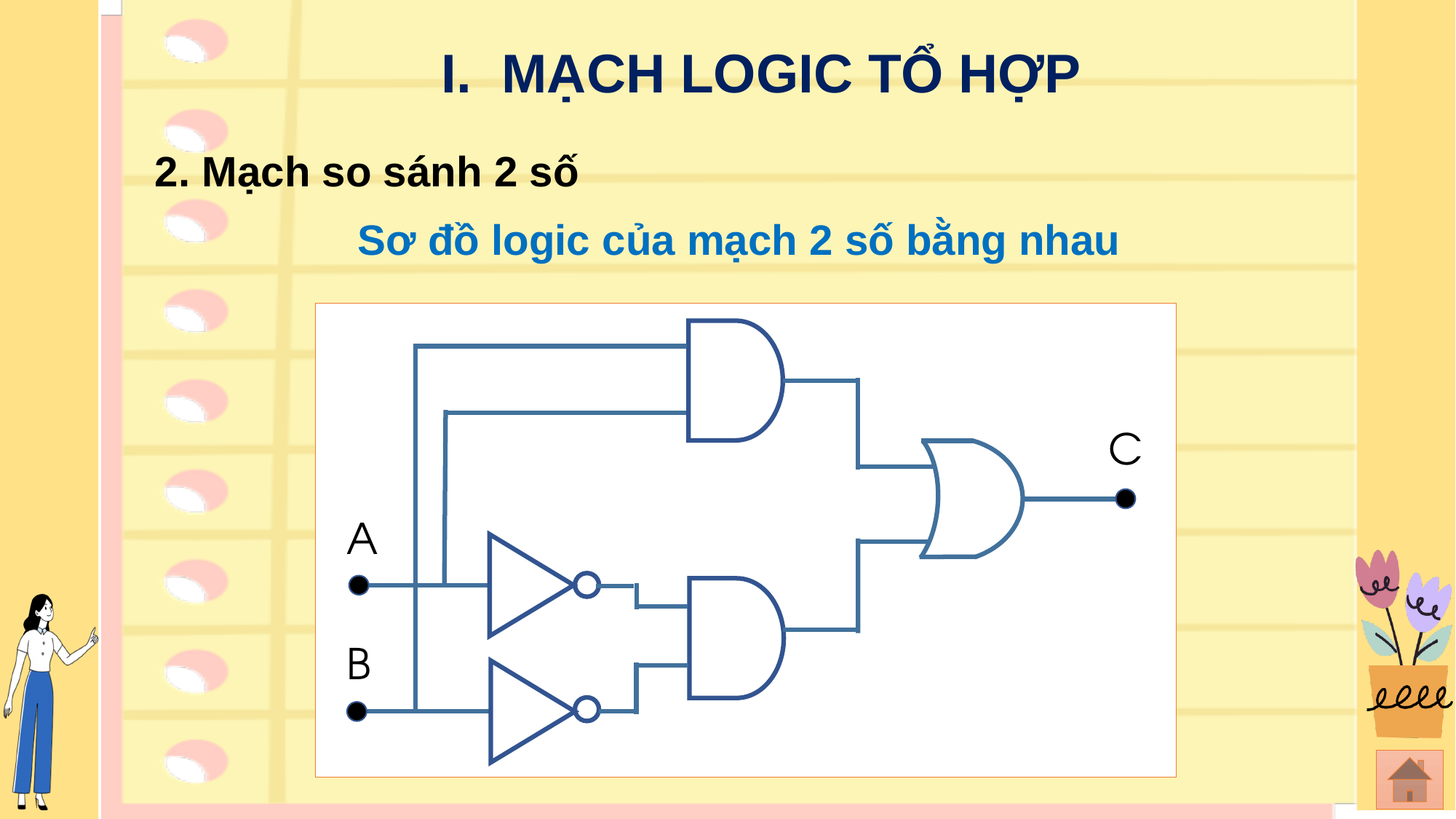

I.  MẠCH LOGIC TỔ HỢP
2. Mạch so sánh 2 số
Sơ đồ logic của mạch 2 số bằng nhau

C

A

B